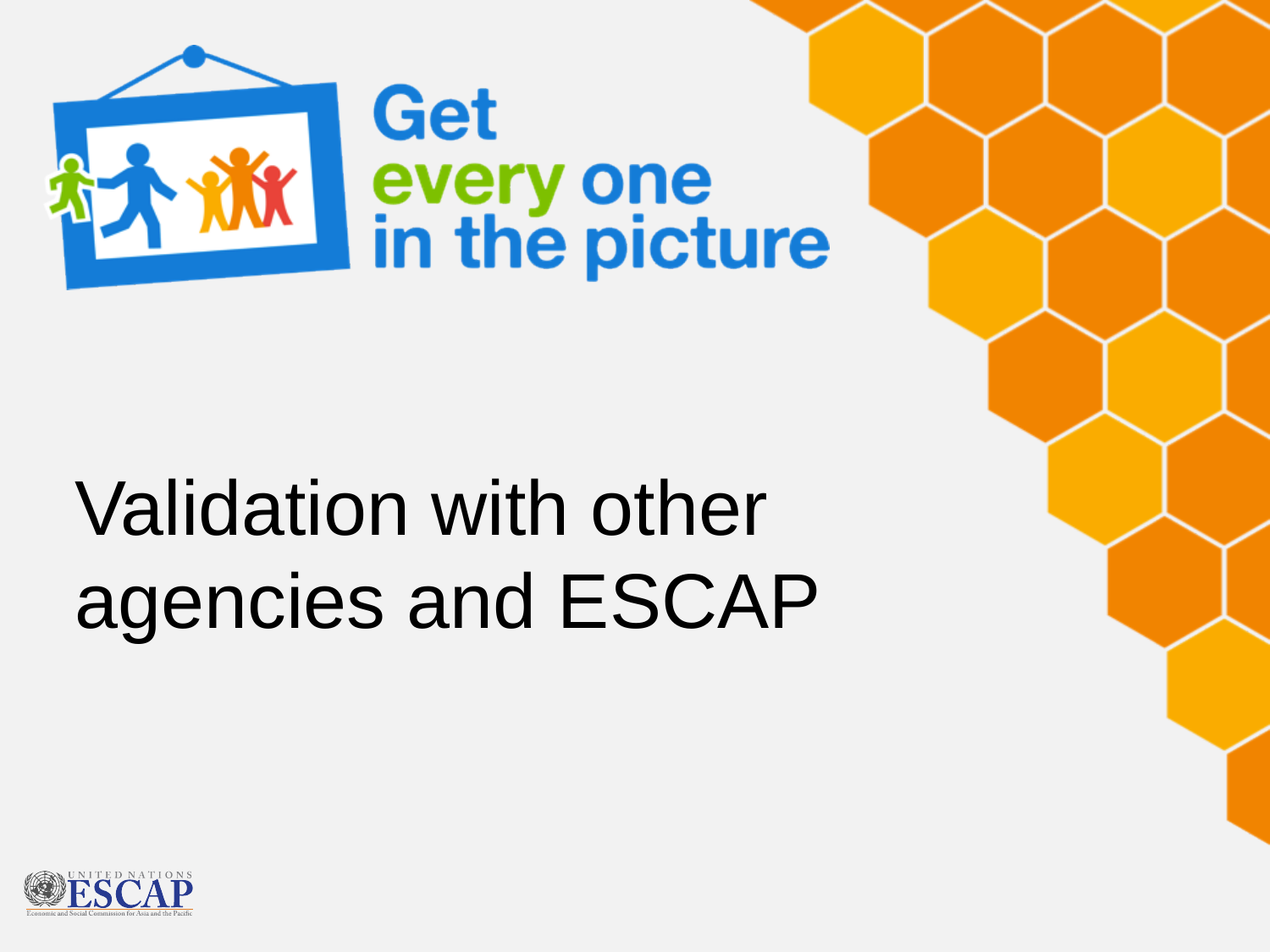

# Validation with other agencies and ESCAP